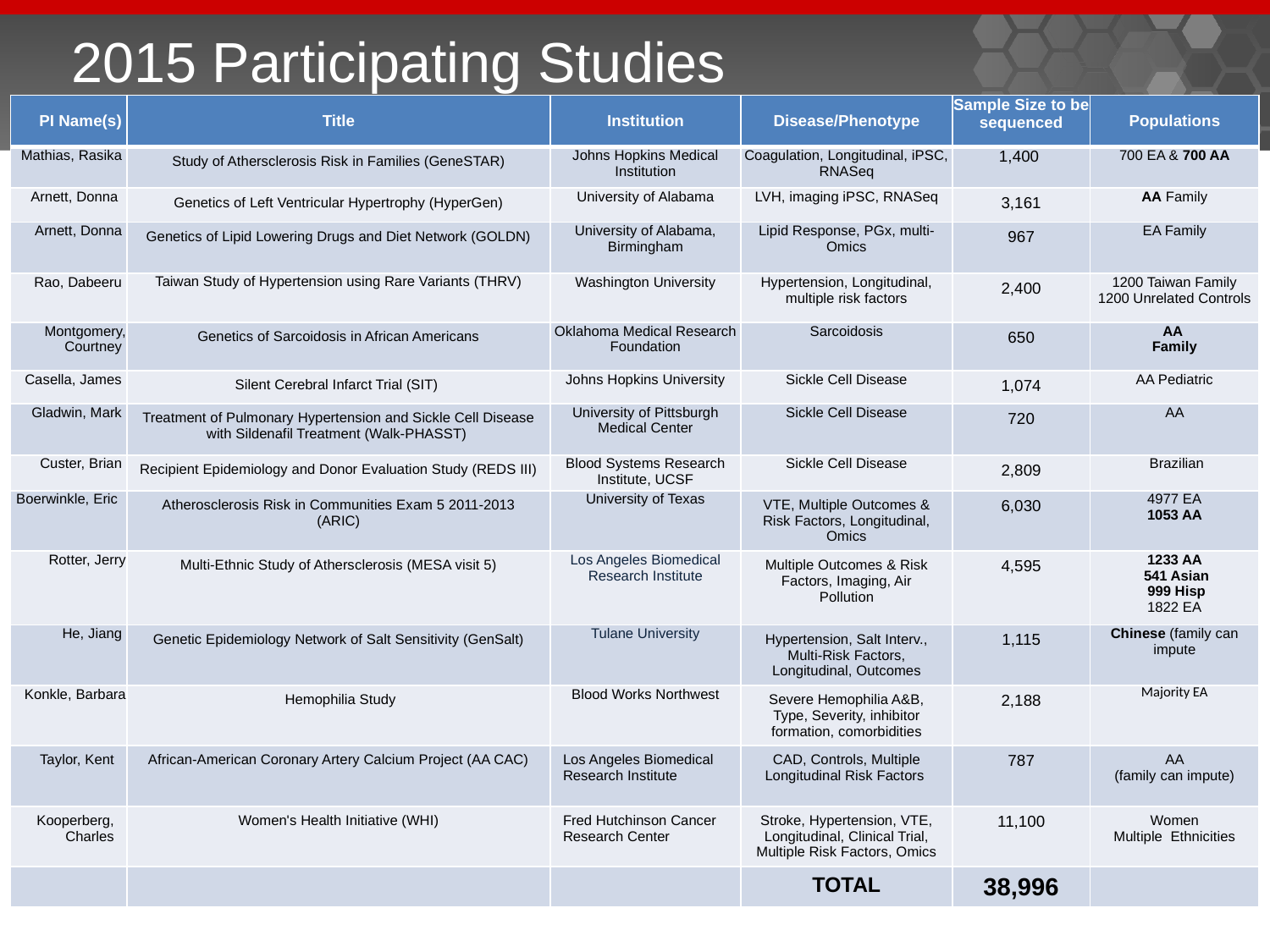

# 2015 Participating Studies
| PI Name(s) | Title | Institution | Disease/Phenotype | Sample Size to be sequenced | Populations |
| --- | --- | --- | --- | --- | --- |
| Mathias, Rasika | Study of Athersclerosis Risk in Families (GeneSTAR) | Johns Hopkins Medical Institution | Coagulation, Longitudinal, iPSC, RNASeq | 1,400 | 700 EA & 700 AA |
| Arnett, Donna | Genetics of Left Ventricular Hypertrophy (HyperGen) | University of Alabama | LVH, imaging iPSC, RNASeq | 3,161 | AA Family |
| Arnett, Donna | Genetics of Lipid Lowering Drugs and Diet Network (GOLDN) | University of Alabama, Birmingham | Lipid Response, PGx, multi-Omics | 967 | EA Family |
| Rao, Dabeeru | Taiwan Study of Hypertension using Rare Variants (THRV) | Washington University | Hypertension, Longitudinal, multiple risk factors | 2,400 | 1200 Taiwan Family 1200 Unrelated Controls |
| Montgomery, Courtney | Genetics of Sarcoidosis in African Americans | Oklahoma Medical Research Foundation | Sarcoidosis | 650 | AA Family |
| Casella, James | Silent Cerebral Infarct Trial (SIT) | Johns Hopkins University | Sickle Cell Disease | 1,074 | AA Pediatric |
| Gladwin, Mark | Treatment of Pulmonary Hypertension and Sickle Cell Disease with Sildenafil Treatment (Walk-PHASST) | University of Pittsburgh Medical Center | Sickle Cell Disease | 720 | AA |
| Custer, Brian | Recipient Epidemiology and Donor Evaluation Study (REDS III) | Blood Systems Research Institute, UCSF | Sickle Cell Disease | 2,809 | Brazilian |
| Boerwinkle, Eric | Atherosclerosis Risk in Communities Exam 5 2011-2013 (ARIC) | University of Texas | VTE, Multiple Outcomes & Risk Factors, Longitudinal, Omics | 6,030 | 4977 EA 1053 AA |
| Rotter, Jerry | Multi-Ethnic Study of Athersclerosis (MESA visit 5) | Los Angeles Biomedical Research Institute | Multiple Outcomes & Risk Factors, Imaging, Air Pollution | 4,595 | 1233 AA 541 Asian 999 Hisp 1822 EA |
| He, Jiang | Genetic Epidemiology Network of Salt Sensitivity (GenSalt) | Tulane University | Hypertension, Salt Interv., Multi-Risk Factors, Longitudinal, Outcomes | 1,115 | Chinese (family can impute |
| Konkle, Barbara | Hemophilia Study | Blood Works Northwest | Severe Hemophilia A&B, Type, Severity, inhibitor formation, comorbidities | 2,188 | Majority EA |
| Taylor, Kent | African-American Coronary Artery Calcium Project (AA CAC) | Los Angeles Biomedical Research Institute | CAD, Controls, Multiple Longitudinal Risk Factors | 787 | AA (family can impute) |
| Kooperberg, Charles | Women's Health Initiative (WHI) | Fred Hutchinson Cancer Research Center | Stroke, Hypertension, VTE, Longitudinal, Clinical Trial, Multiple Risk Factors, Omics | 11,100 | Women Multiple Ethnicities |
|  |  |  | TOTAL | 38,996 |  |